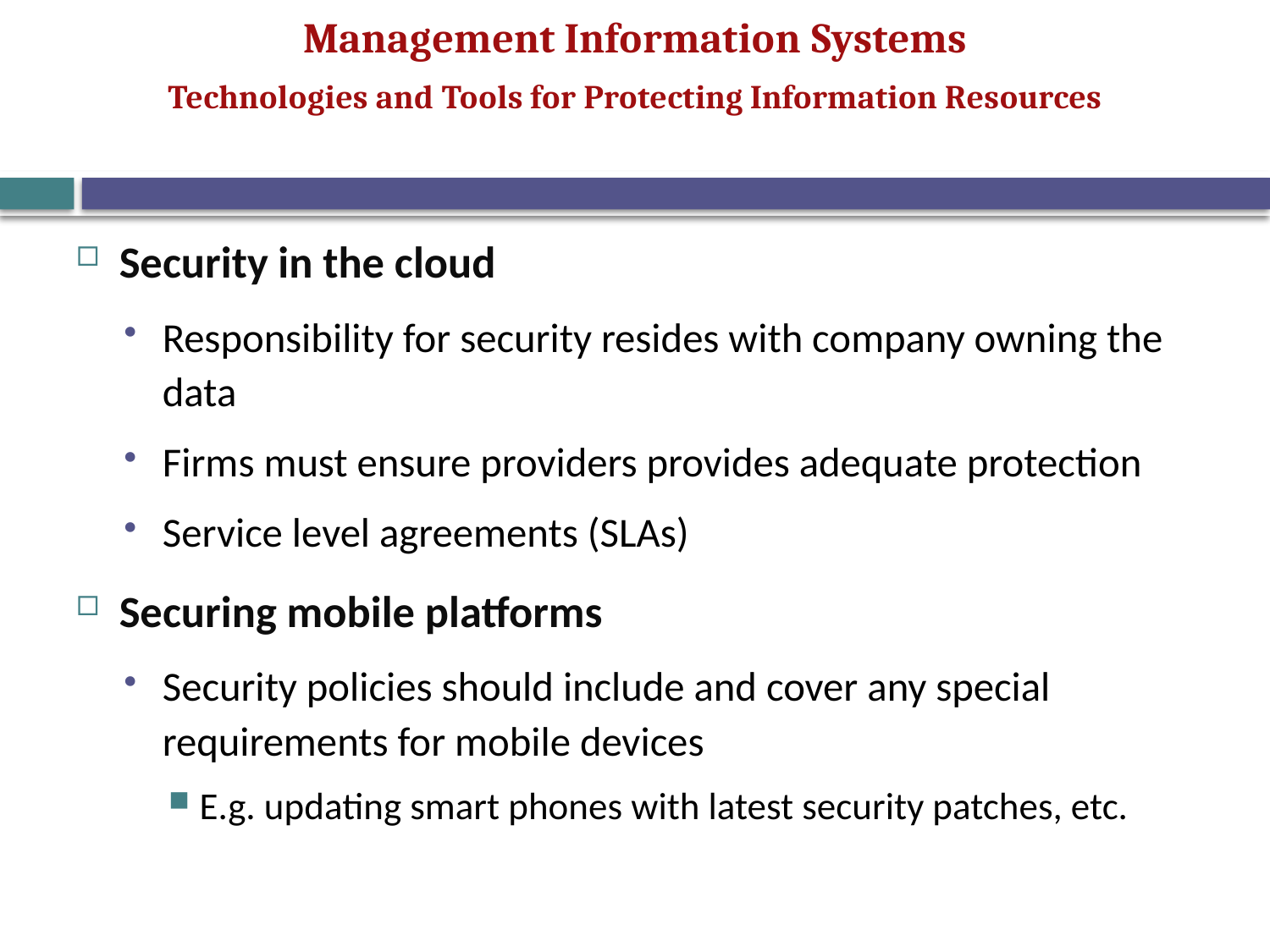

Technologies and Tools for Protecting Information Resources
Security in the cloud
Responsibility for security resides with company owning the data
Firms must ensure providers provides adequate protection
Service level agreements (SLAs)
Securing mobile platforms
Security policies should include and cover any special requirements for mobile devices
E.g. updating smart phones with latest security patches, etc.
60
©  Prentice Hall 2011